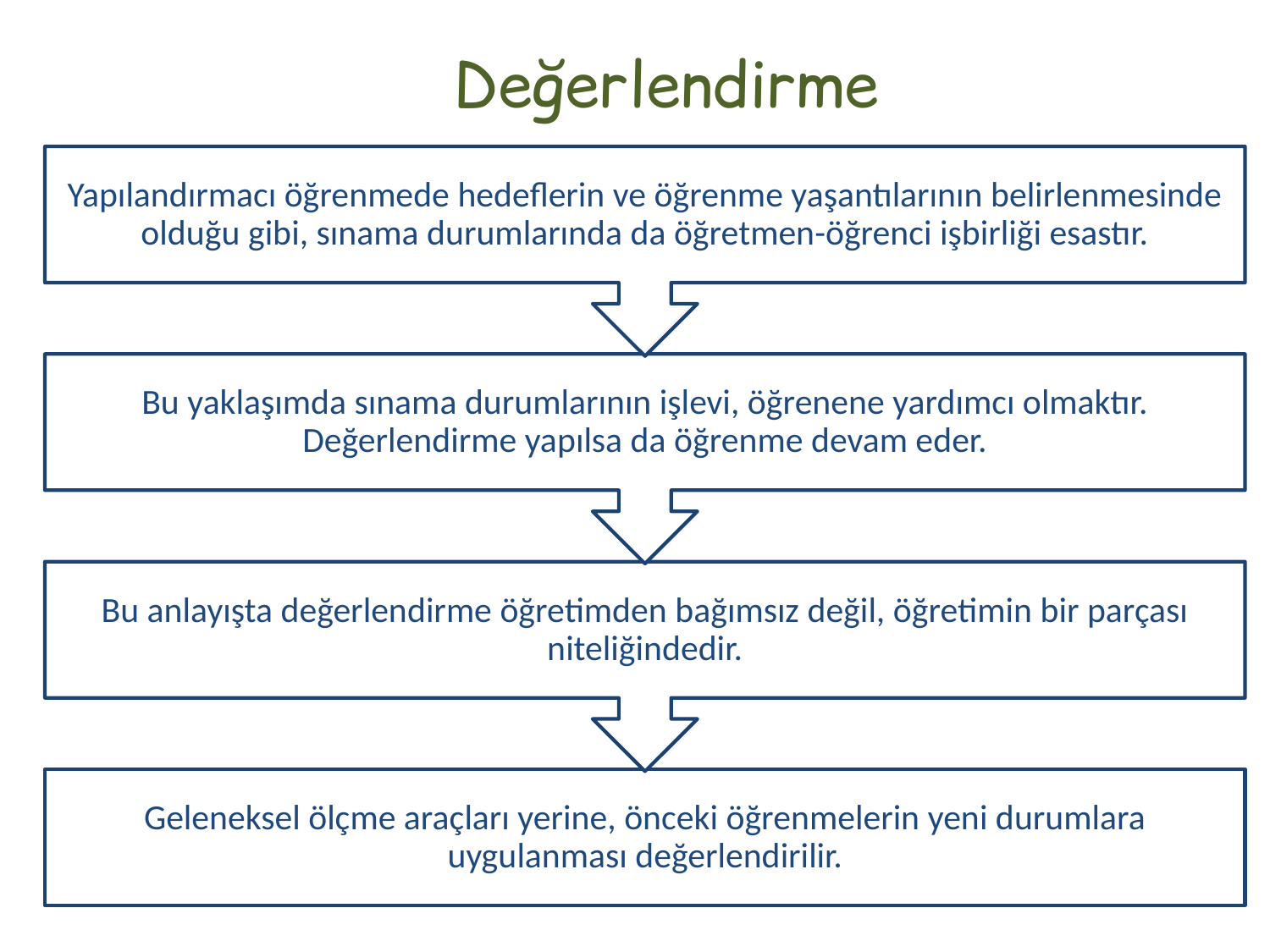

# Değerlendirme
Geleneksel ölçme araçları yerine, önceki öğrenmelerin yeni durumlara uygulanması değerlendirilir.
Bu anlayışta değerlendirme öğretimden bağımsız değil, öğretimin bir parçası niteliğindedir.
Bu yaklaşımda sınama durumlarının işlevi, öğrenene yardımcı olmaktır. Değerlendirme yapılsa da öğrenme devam eder.
Yapılandırmacı öğrenmede hedeflerin ve öğrenme yaşantılarının belirlenmesinde olduğu gibi, sınama durumlarında da öğretmen-öğrenci işbirliği esastır.